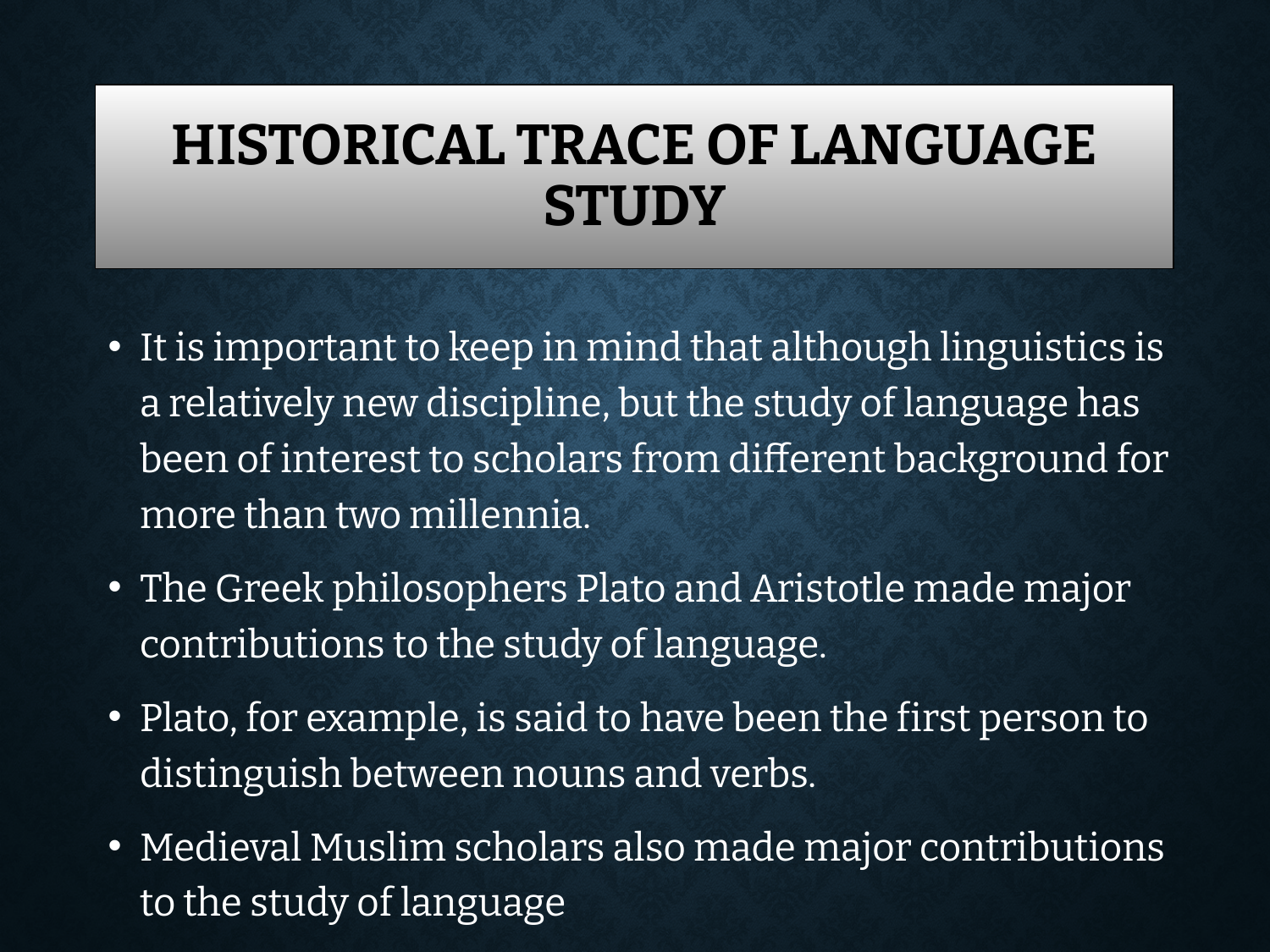

# Historical Trace of Language Study
It is important to keep in mind that although linguistics is a relatively new discipline, but the study of language has been of interest to scholars from different background for more than two millennia.
The Greek philosophers Plato and Aristotle made major contributions to the study of language.
Plato, for example, is said to have been the first person to distinguish between nouns and verbs.
Medieval Muslim scholars also made major contributions to the study of language